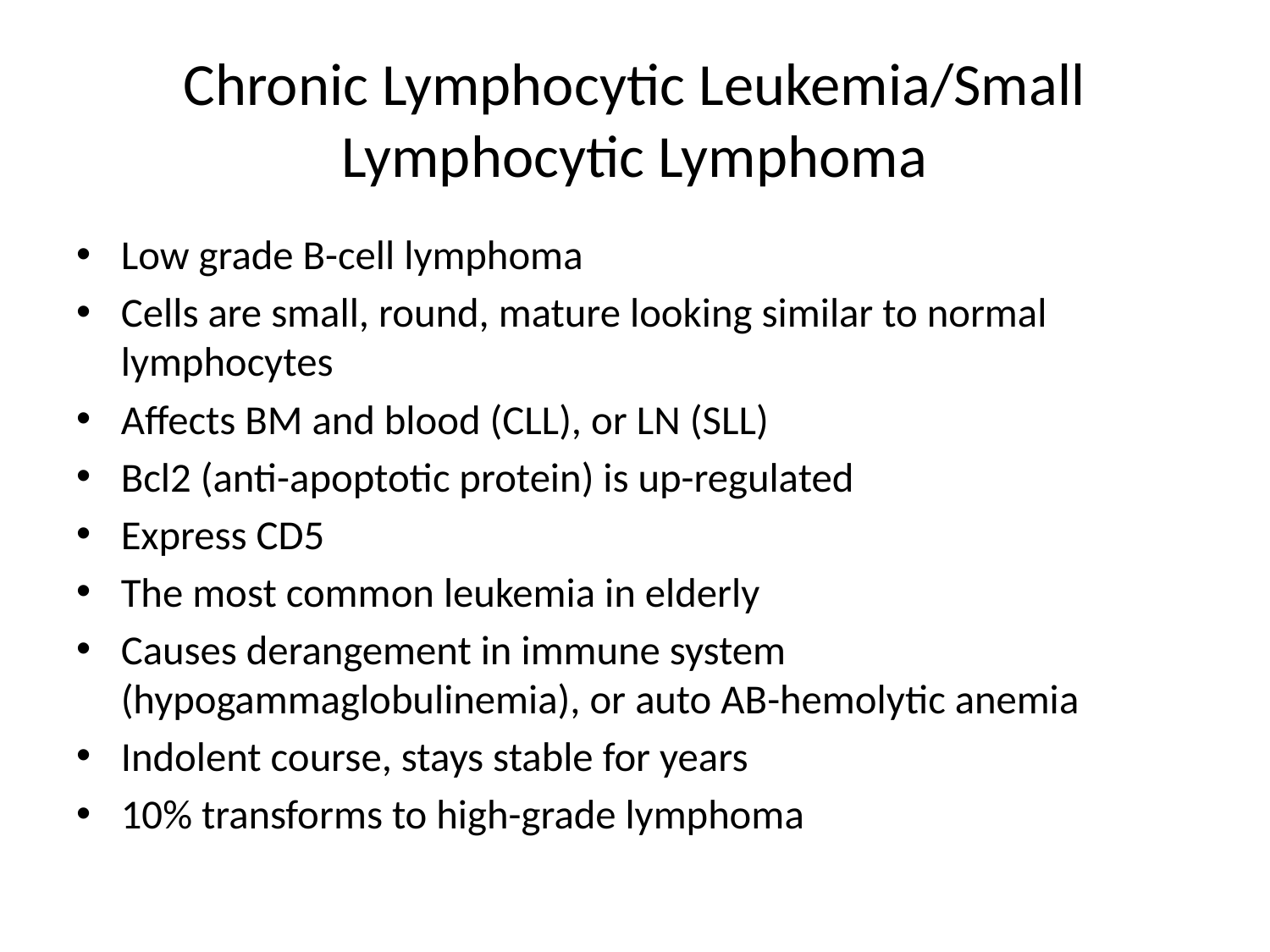

# Chronic Lymphocytic Leukemia/Small Lymphocytic Lymphoma
Low grade B-cell lymphoma
Cells are small, round, mature looking similar to normal lymphocytes
Affects BM and blood (CLL), or LN (SLL)
Bcl2 (anti-apoptotic protein) is up-regulated
Express CD5
The most common leukemia in elderly
Causes derangement in immune system (hypogammaglobulinemia), or auto AB-hemolytic anemia
Indolent course, stays stable for years
10% transforms to high-grade lymphoma